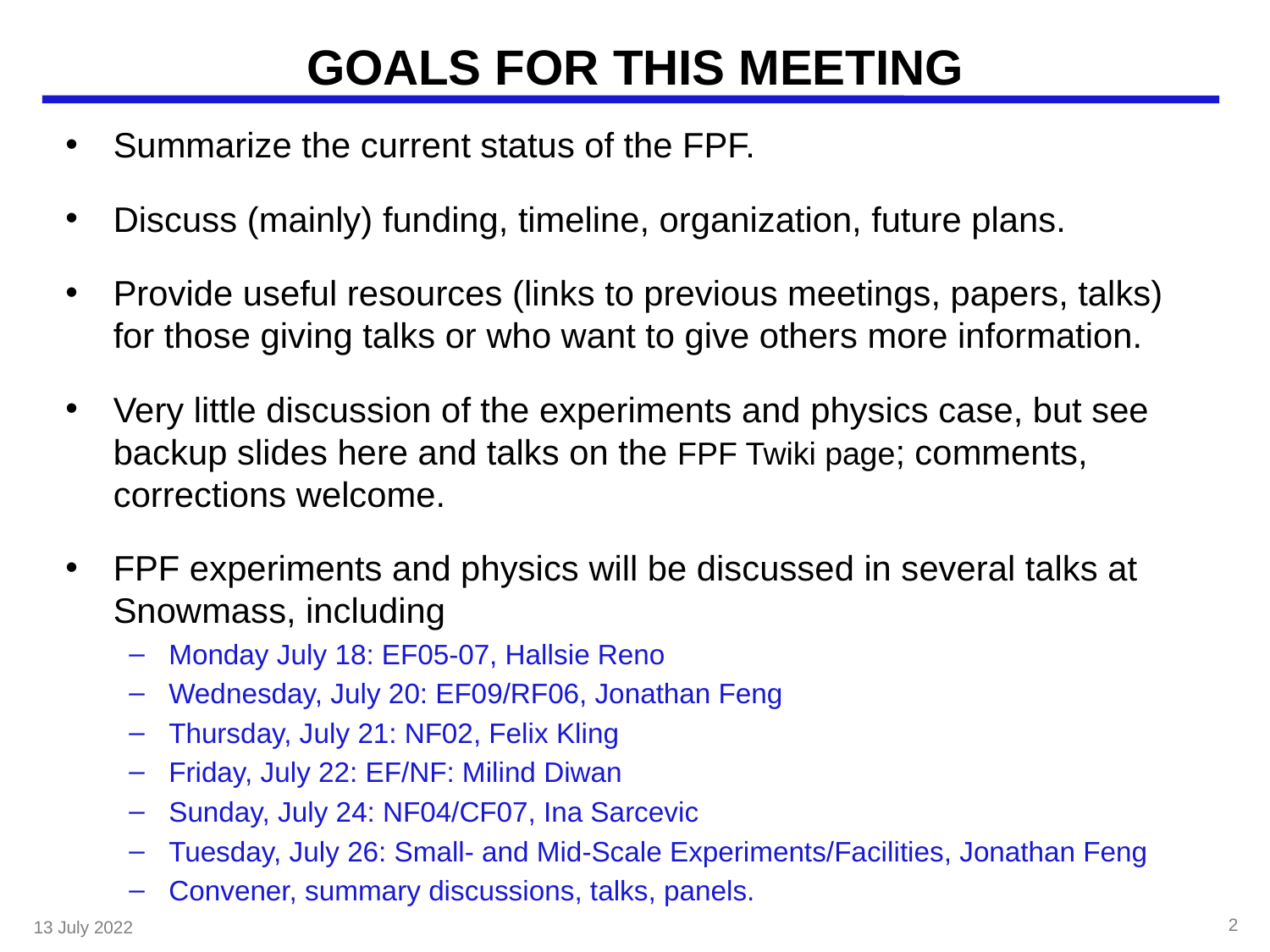

# GOALS FOR THIS MEETING
Summarize the current status of the FPF.

Discuss (mainly) funding, timeline, organization, future plans.

Provide useful resources (links to previous meetings, papers, talks) for those giving talks or who want to give others more information.

Very little discussion of the experiments and physics case, but see backup slides here and talks on the FPF Twiki page; comments, corrections welcome.

FPF experiments and physics will be discussed in several talks at Snowmass, including
Monday July 18: EF05-07, Hallsie Reno
Wednesday, July 20: EF09/RF06, Jonathan Feng
Thursday, July 21: NF02, Felix Kling
Friday, July 22: EF/NF: Milind Diwan
Sunday, July 24: NF04/CF07, Ina Sarcevic
Tuesday, July 26: Small- and Mid-Scale Experiments/Facilities, Jonathan Feng
Convener, summary discussions, talks, panels.